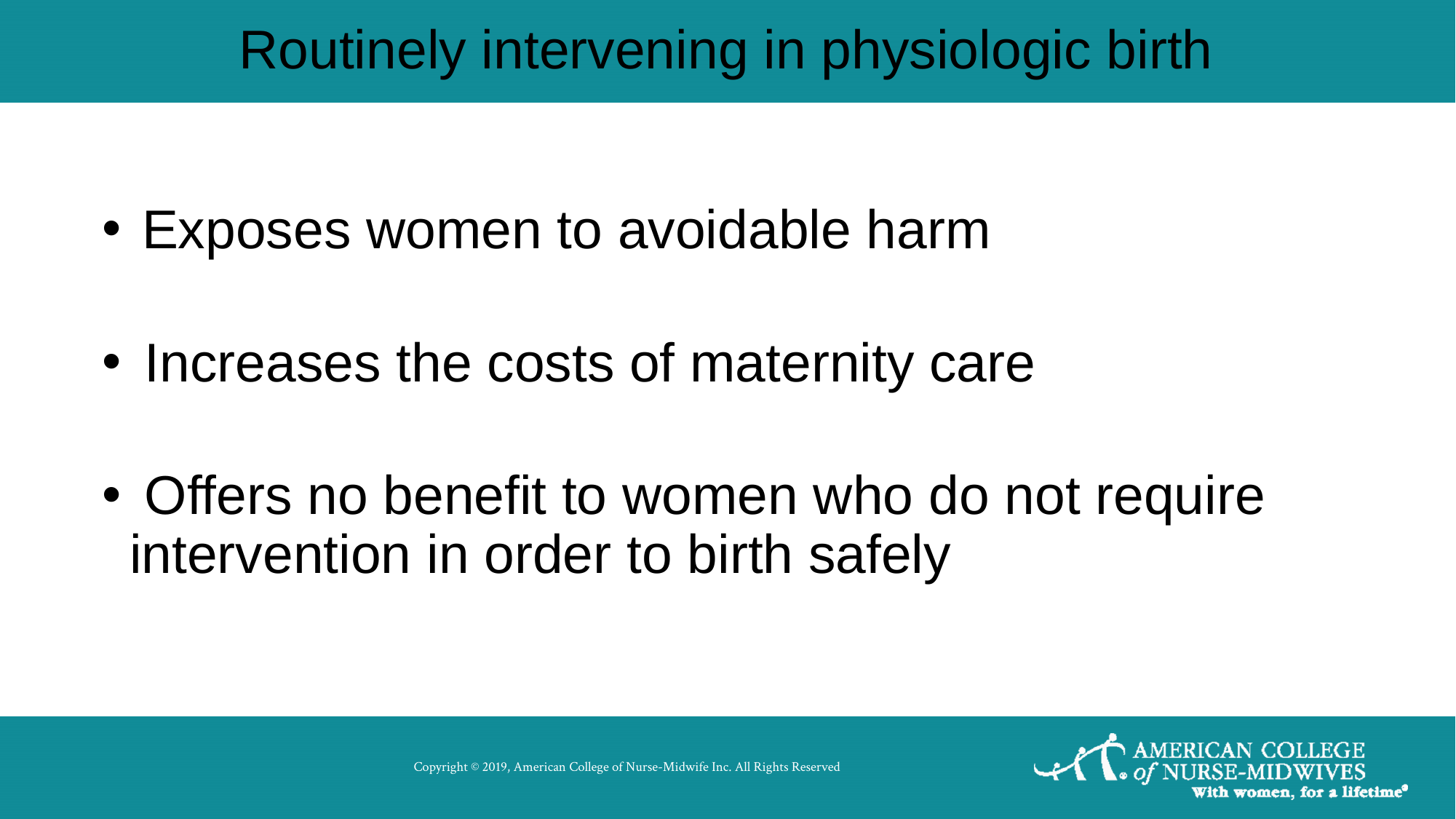

# Routinely intervening in physiologic birth

 Exposes women to avoidable harm

 Increases the costs of maternity care

 Offers no benefit to women who do not require intervention in order to birth safely